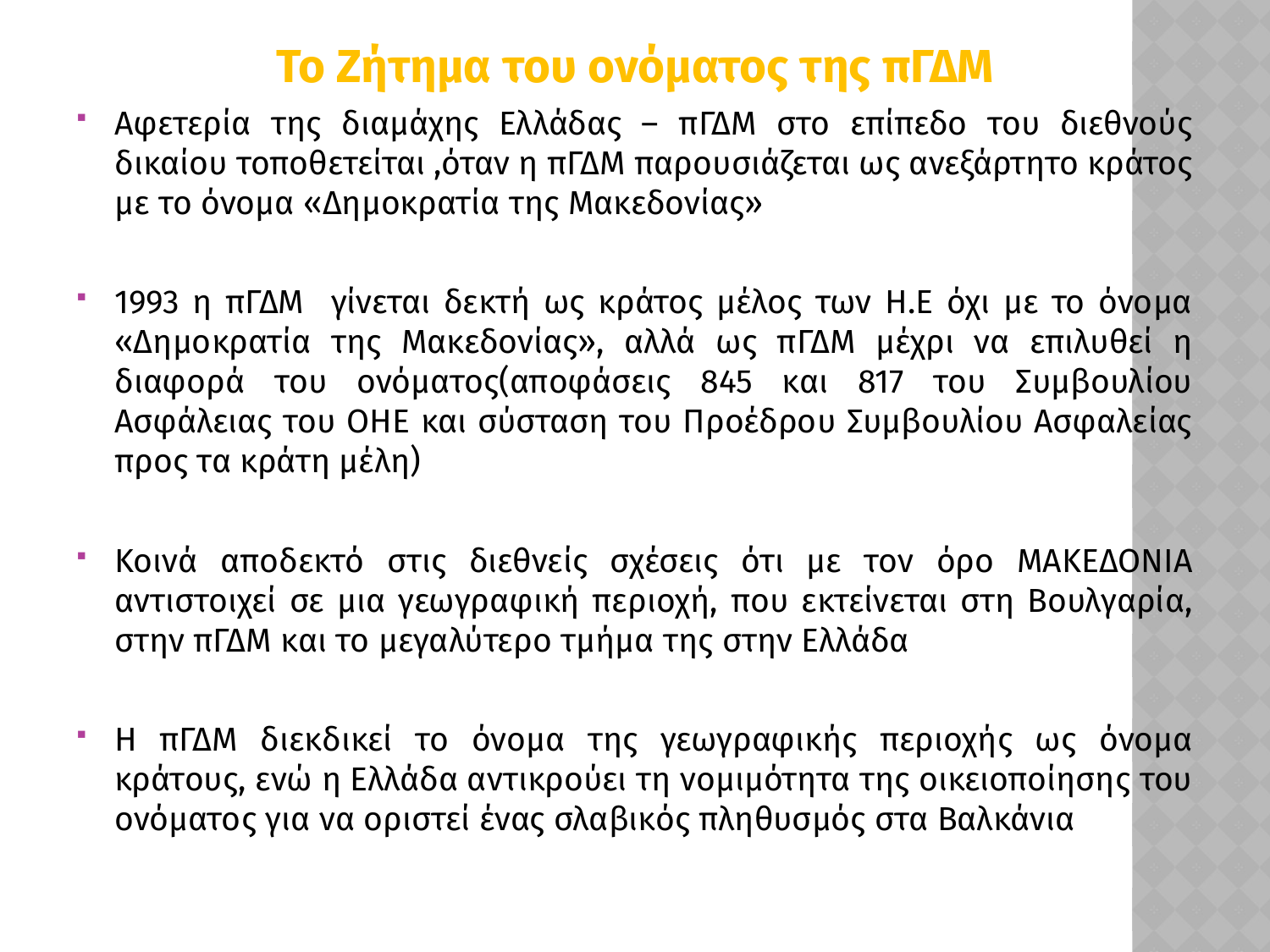

Το Ζήτημα του ονόματος της πΓΔΜ
Αφετερία της διαμάχης Ελλάδας – πΓΔΜ στο επίπεδο του διεθνούς δικαίου τοποθετείται ,όταν η πΓΔΜ παρουσιάζεται ως ανεξάρτητο κράτος με το όνομα «Δημοκρατία της Μακεδονίας»

1993 η πΓΔΜ  γίνεται δεκτή ως κράτος μέλος των Η.Ε όχι με το όνομα «Δημοκρατία της Μακεδονίας», αλλά ως πΓΔΜ μέχρι να επιλυθεί η διαφορά του ονόματος(αποφάσεις 845 και 817 του Συμβουλίου Ασφάλειας του ΟΗΕ και σύσταση του Προέδρου Συμβουλίου Ασφαλείας προς τα κράτη μέλη)

Κοινά αποδεκτό στις διεθνείς σχέσεις ότι με τον όρο ΜΑΚΕΔΟΝΙΑ αντιστοιχεί σε μια γεωγραφική περιοχή, που εκτείνεται στη Βουλγαρία, στην πΓΔΜ και το μεγαλύτερο τμήμα της στην Ελλάδα

Η πΓΔΜ διεκδικεί το όνομα της γεωγραφικής περιοχής ως όνομα κράτους, ενώ η Ελλάδα αντικρούει τη νομιμότητα της οικειοποίησης του ονόματος για να οριστεί ένας σλαβικός πληθυσμός στα Βαλκάνια